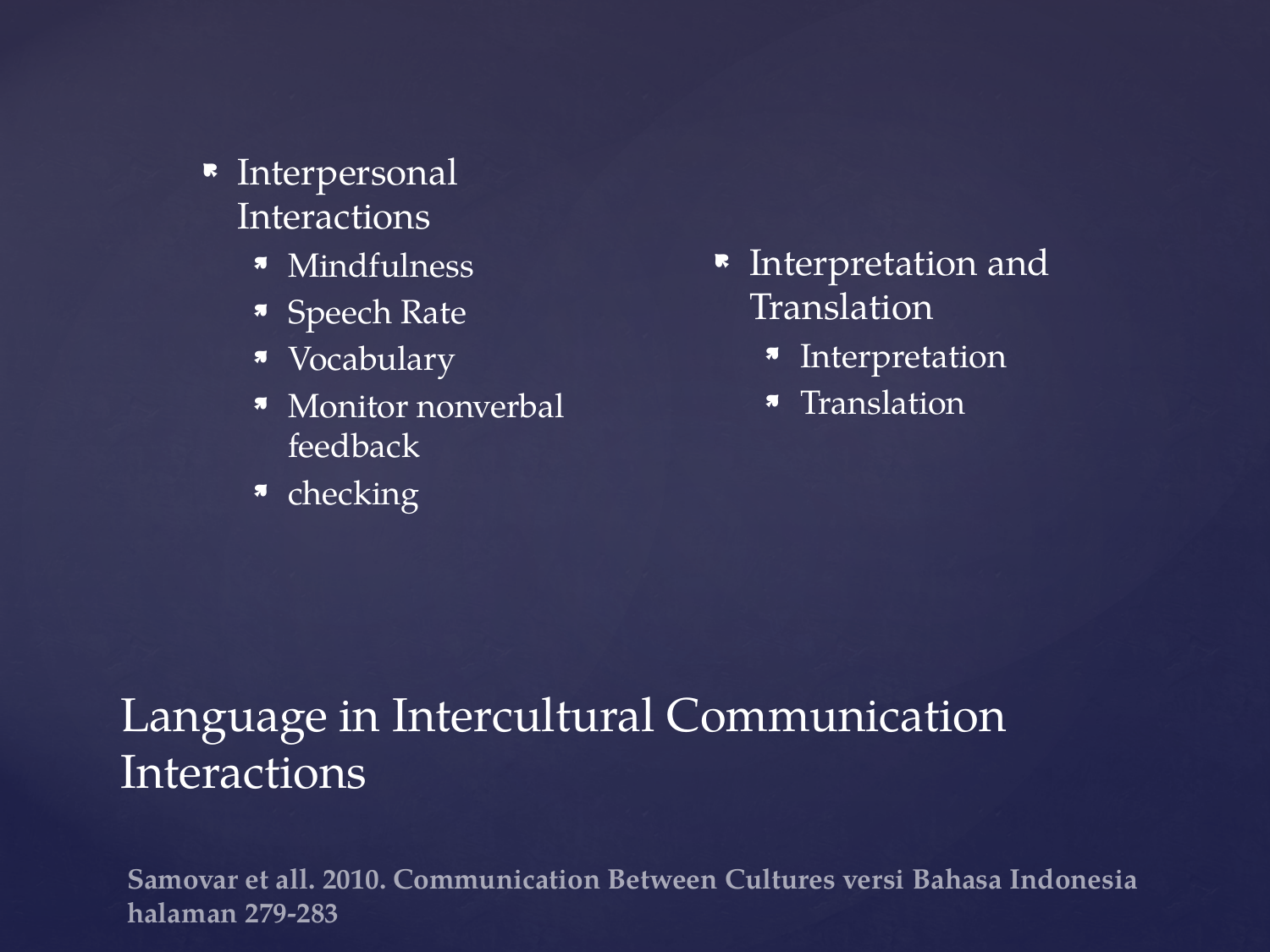

Interpersonal Interactions
Mindfulness
Speech Rate
Vocabulary
Monitor nonverbal feedback
checking
Interpretation and Translation
Interpretation
Translation
# Language in Intercultural Communication Interactions
Samovar et all. 2010. Communication Between Cultures versi Bahasa Indonesia halaman 279-283